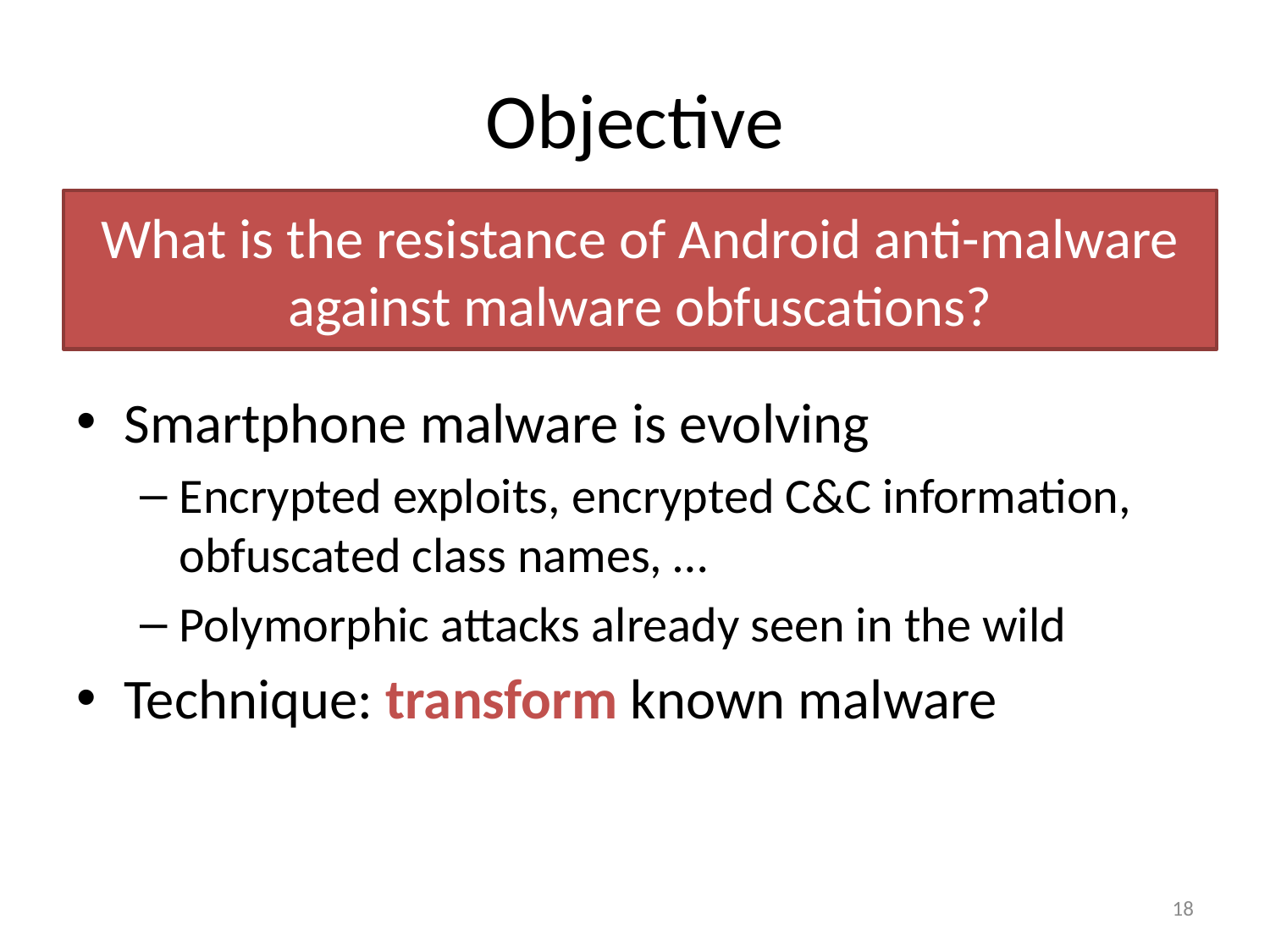

# Objective
What is the resistance of Android anti-malware against malware obfuscations?

Smartphone malware is evolving
Encrypted exploits, encrypted C&C information, obfuscated class names, …
Polymorphic attacks already seen in the wild
Technique: transform known malware

18